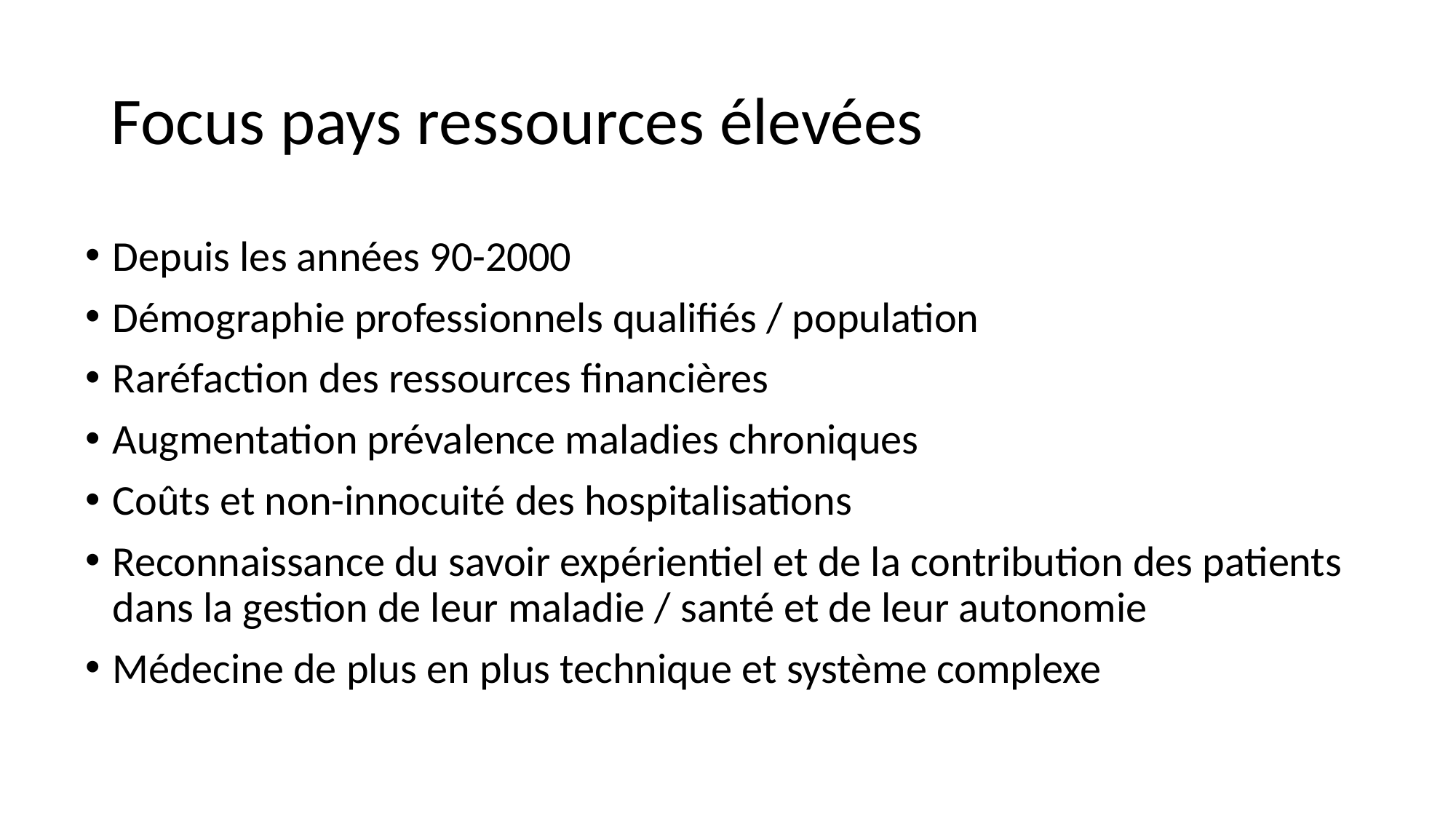

# Focus pays ressources élevées
Depuis les années 90-2000
Démographie professionnels qualifiés / population
Raréfaction des ressources financières
Augmentation prévalence maladies chroniques
Coûts et non-innocuité des hospitalisations
Reconnaissance du savoir expérientiel et de la contribution des patients dans la gestion de leur maladie / santé et de leur autonomie
Médecine de plus en plus technique et système complexe